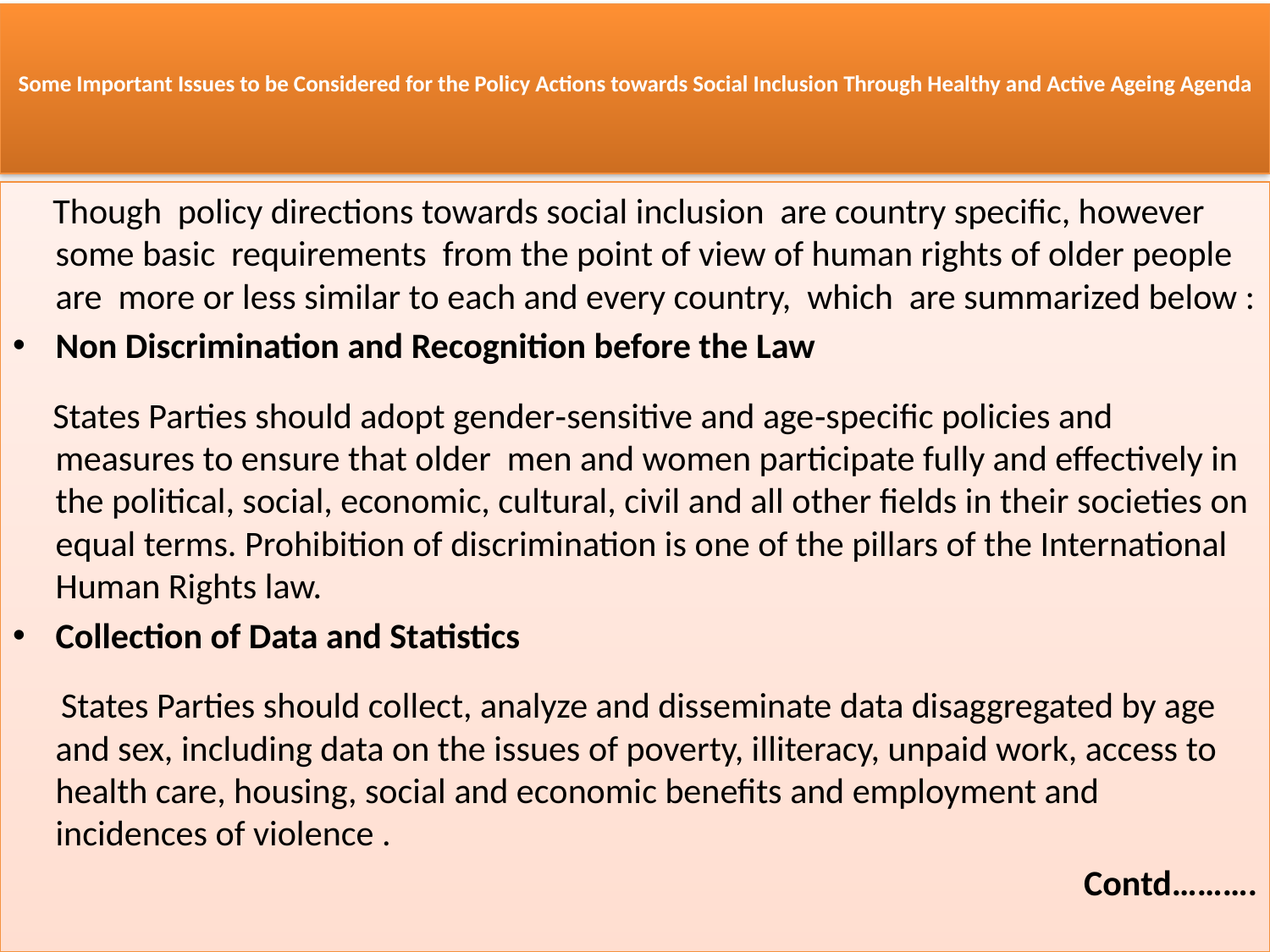

# Some Important Issues to be Considered for the Policy Actions towards Social Inclusion Through Healthy and Active Ageing Agenda
     Though  policy directions towards social inclusion  are country specific, however some basic  requirements  from the point of view of human rights of older people are  more or less similar to each and every country,  which  are summarized below :
Non Discrimination and Recognition before the Law

     States Parties should adopt gender‐sensitive and age‐specific policies and measures to ensure that older  men and women participate fully and effectively in the political, social, economic, cultural, civil and all other fields in their societies on equal terms. Prohibition of discrimination is one of the pillars of the International Human Rights law.
Collection of Data and Statistics

      States Parties should collect, analyze and disseminate data disaggregated by age and sex, including data on the issues of poverty, illiteracy, unpaid work, access to health care, housing, social and economic benefits and employment and  incidences of violence .
Contd……….